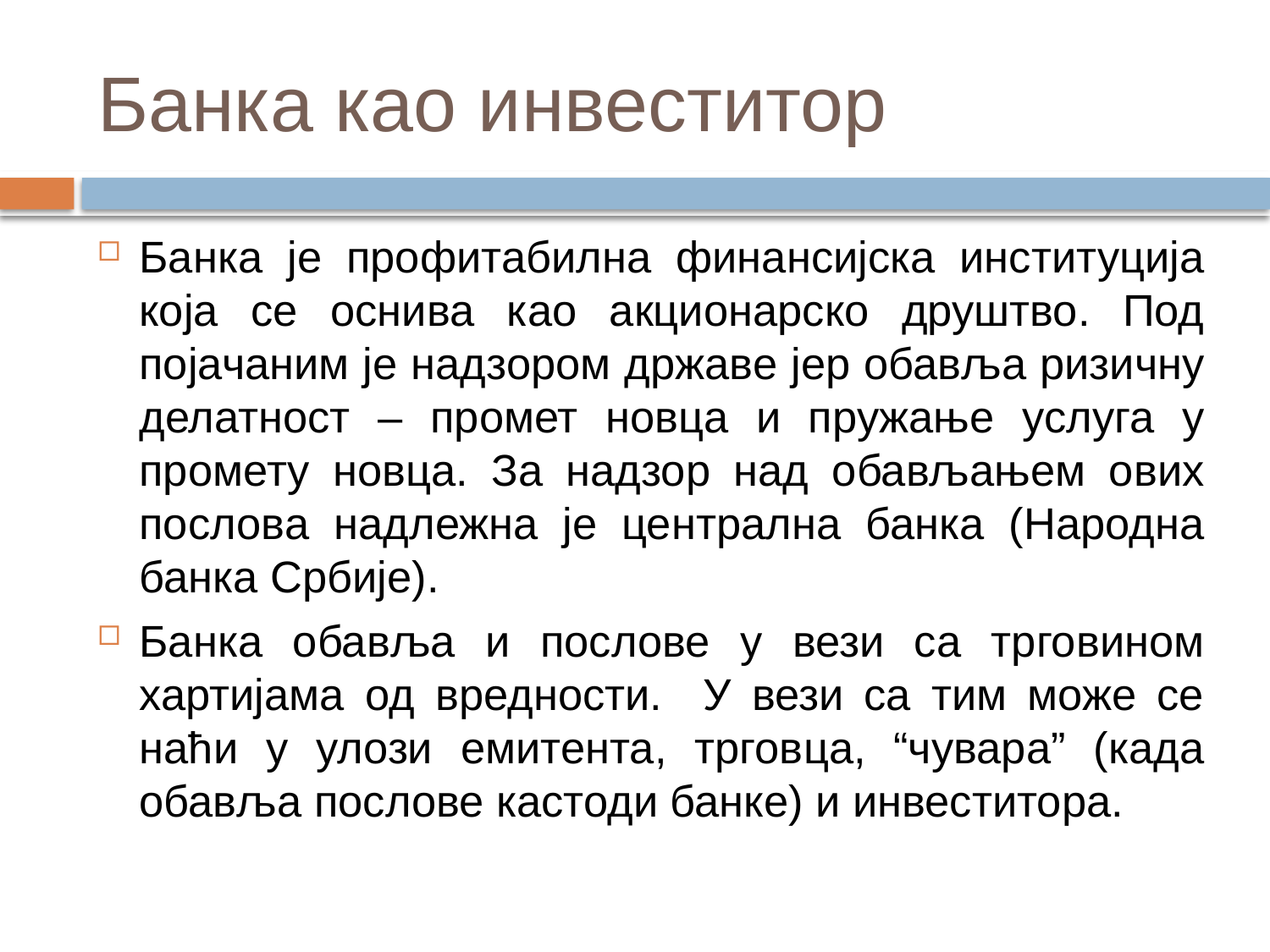

# Банка као инвеститор
Банка је профитабилна финансијска институција која се оснива као акционарско друштво. Под појачаним је надзором државе јер обавља ризичну делатност – промет новца и пружање услуга у промету новца. За надзор над обављањем ових послова надлежна је централна банка (Народна банка Србије).
Банка обавља и послове у вези са трговином хартијама од вредности.  У вези са тим може се наћи у улози емитента, трговца, “чувара” (када обавља послове кастоди банке) и инвеститора.